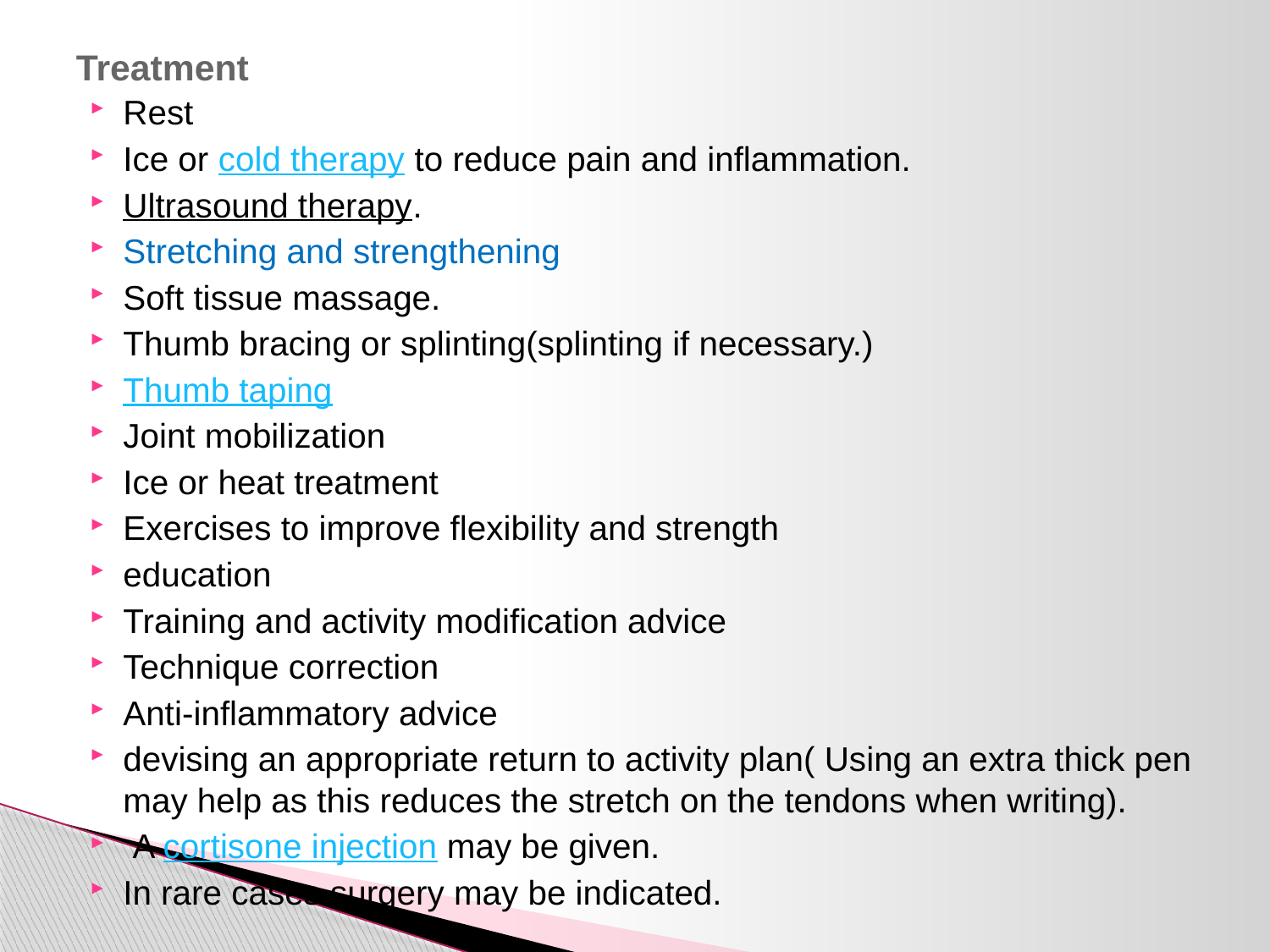

# Treatment
Rest
Ice or cold therapy to reduce pain and inflammation.
Ultrasound therapy.
Stretching and strengthening
Soft tissue massage.
Thumb bracing or splinting(splinting if necessary.)
Thumb taping
Joint mobilization
Ice or heat treatment
Exercises to improve flexibility and strength
education
Training and activity modification advice
Technique correction
Anti-inflammatory advice
devising an appropriate return to activity plan( Using an extra thick pen may help as this reduces the stretch on the tendons when writing).
 A cortisone injection may be given.
In rare cases surgery may be indicated.